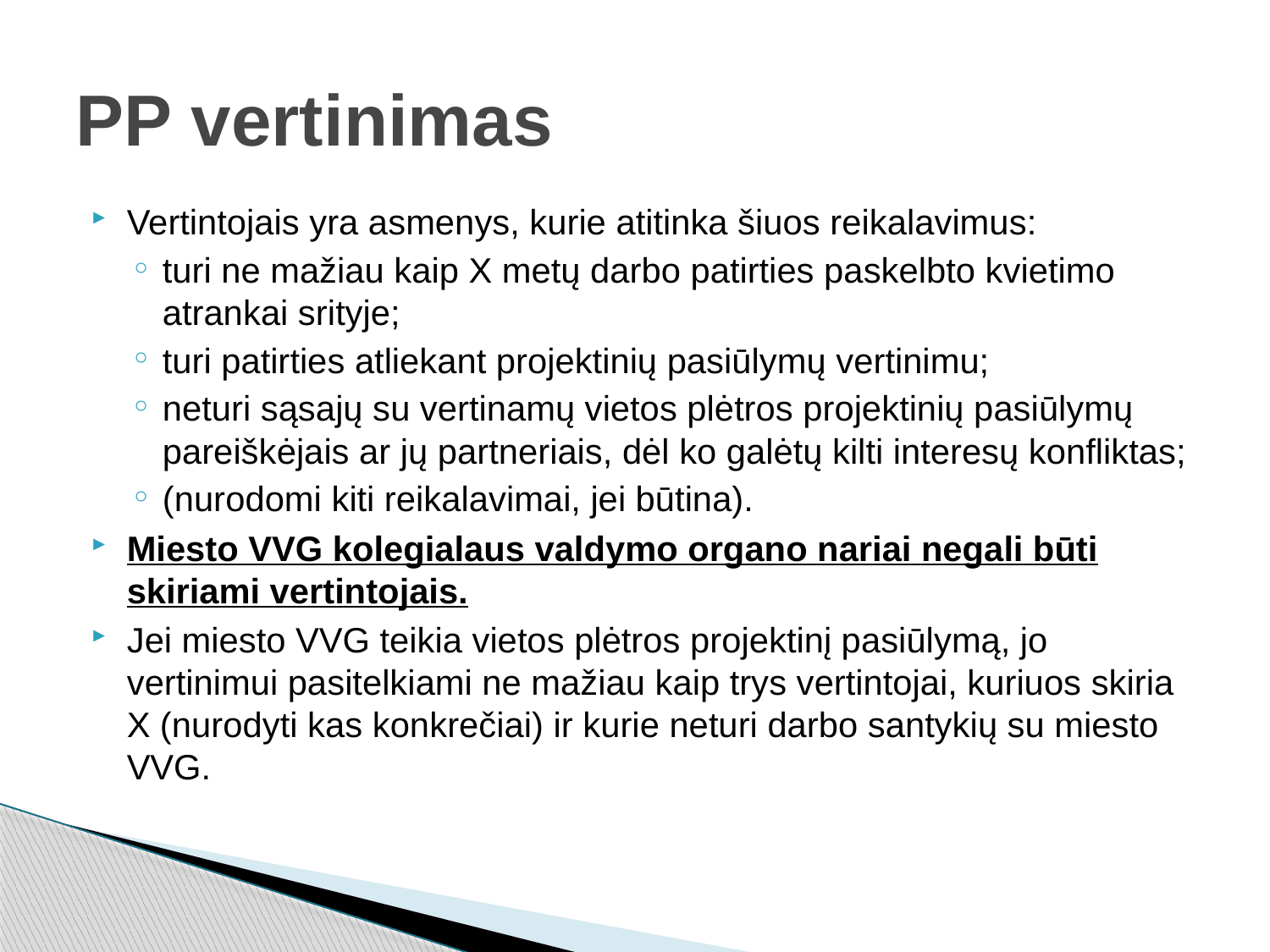

# PP vertinimas
Vertintojais yra asmenys, kurie atitinka šiuos reikalavimus:
turi ne mažiau kaip X metų darbo patirties paskelbto kvietimo atrankai srityje;
turi patirties atliekant projektinių pasiūlymų vertinimu;
neturi sąsajų su vertinamų vietos plėtros projektinių pasiūlymų pareiškėjais ar jų partneriais, dėl ko galėtų kilti interesų konfliktas;
(nurodomi kiti reikalavimai, jei būtina).
Miesto VVG kolegialaus valdymo organo nariai negali būti skiriami vertintojais.
Jei miesto VVG teikia vietos plėtros projektinį pasiūlymą, jo vertinimui pasitelkiami ne mažiau kaip trys vertintojai, kuriuos skiria X (nurodyti kas konkrečiai) ir kurie neturi darbo santykių su miesto VVG.